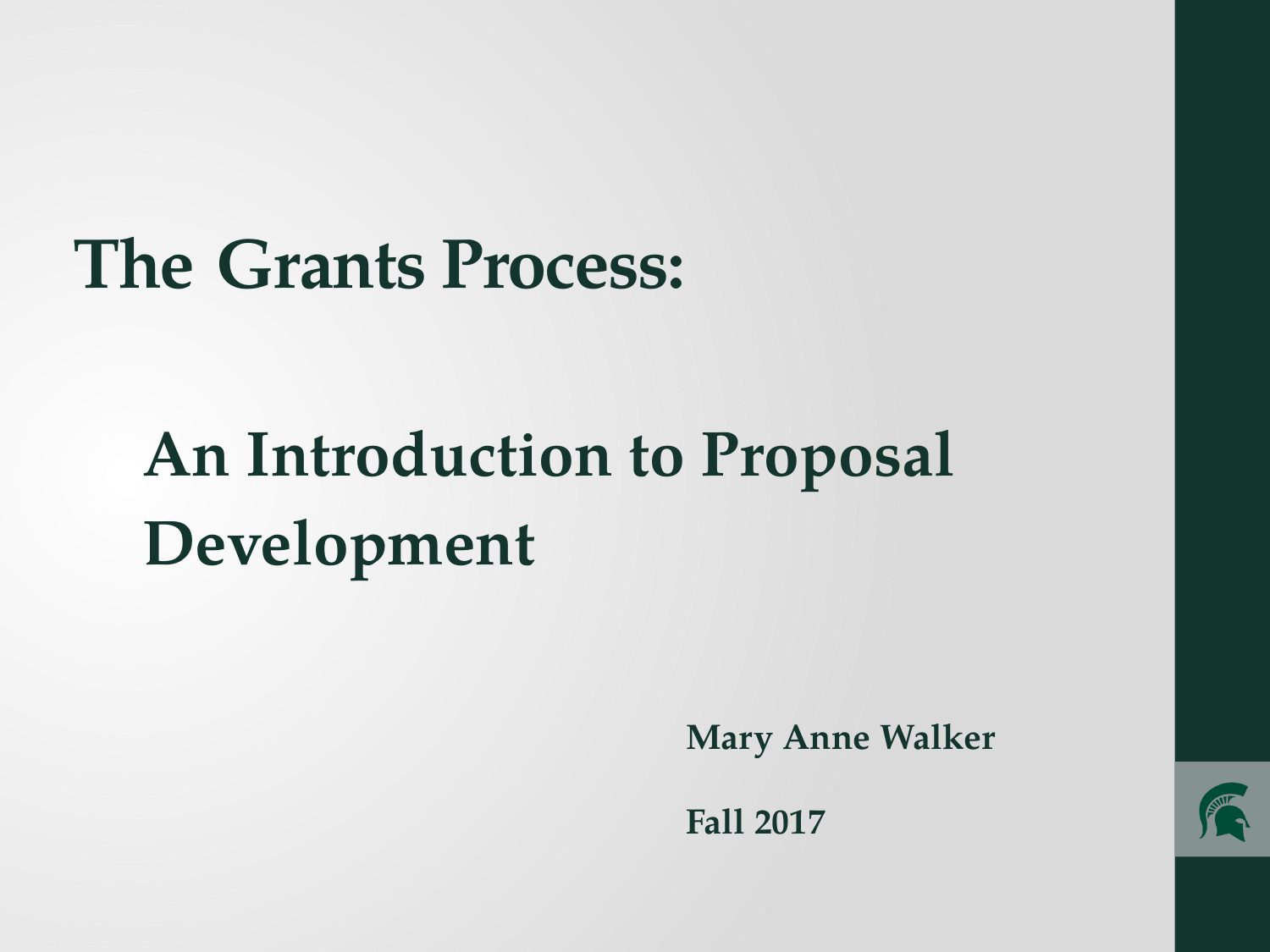

# The	 Grants Process:
An Introduction to Proposal
Development

Mary Anne Walker

Fall 2017